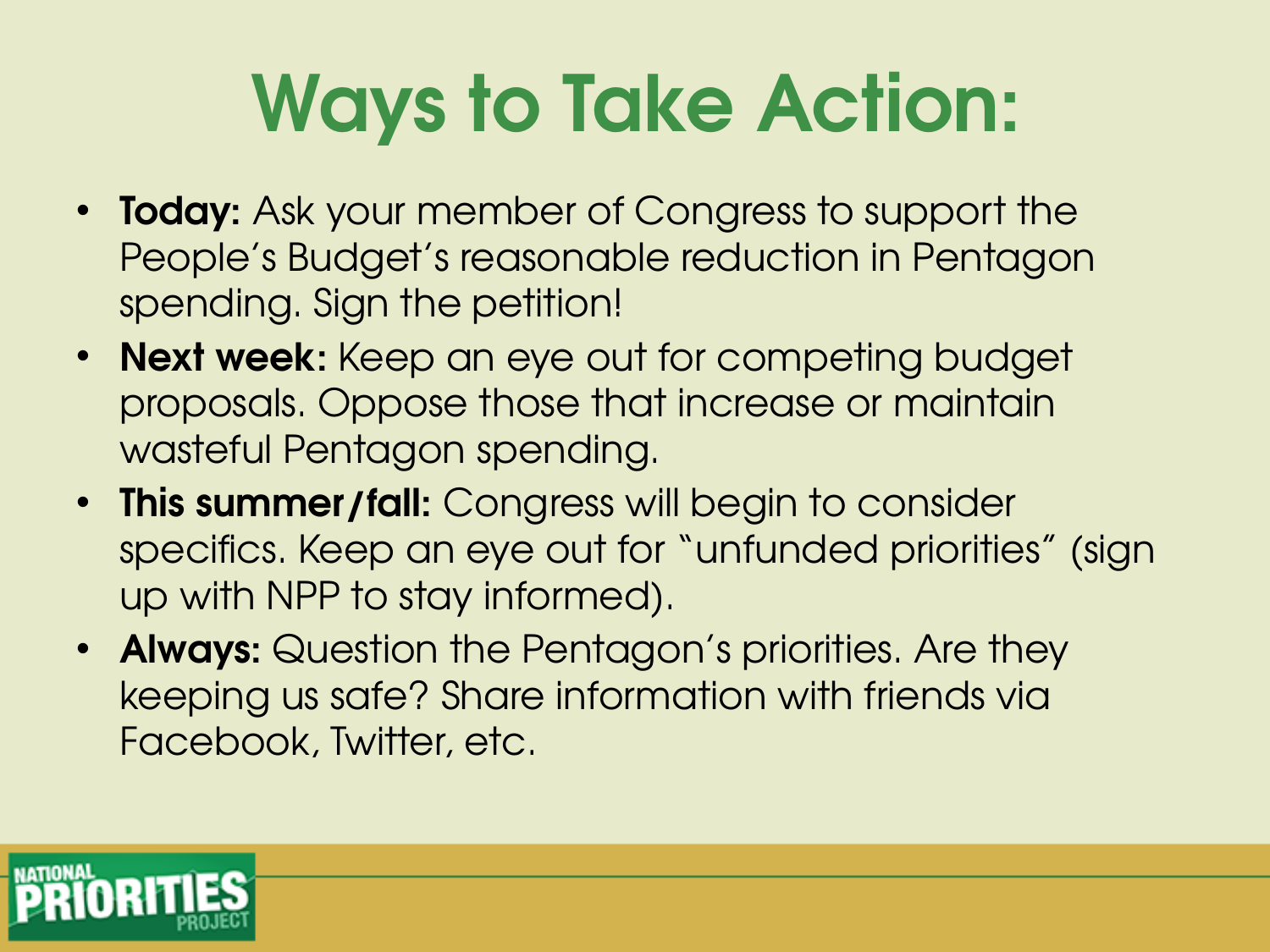

Ways to Take Action:
Today: Ask your member of Congress to support the People’s Budget’s reasonable reduction in Pentagon spending. Sign the petition!
Next week: Keep an eye out for competing budget proposals. Oppose those that increase or maintain wasteful Pentagon spending.
This summer/fall: Congress will begin to consider specifics. Keep an eye out for “unfunded priorities” (sign up with NPP to stay informed).
Always: Question the Pentagon’s priorities. Are they keeping us safe? Share information with friends via Facebook, Twitter, etc.